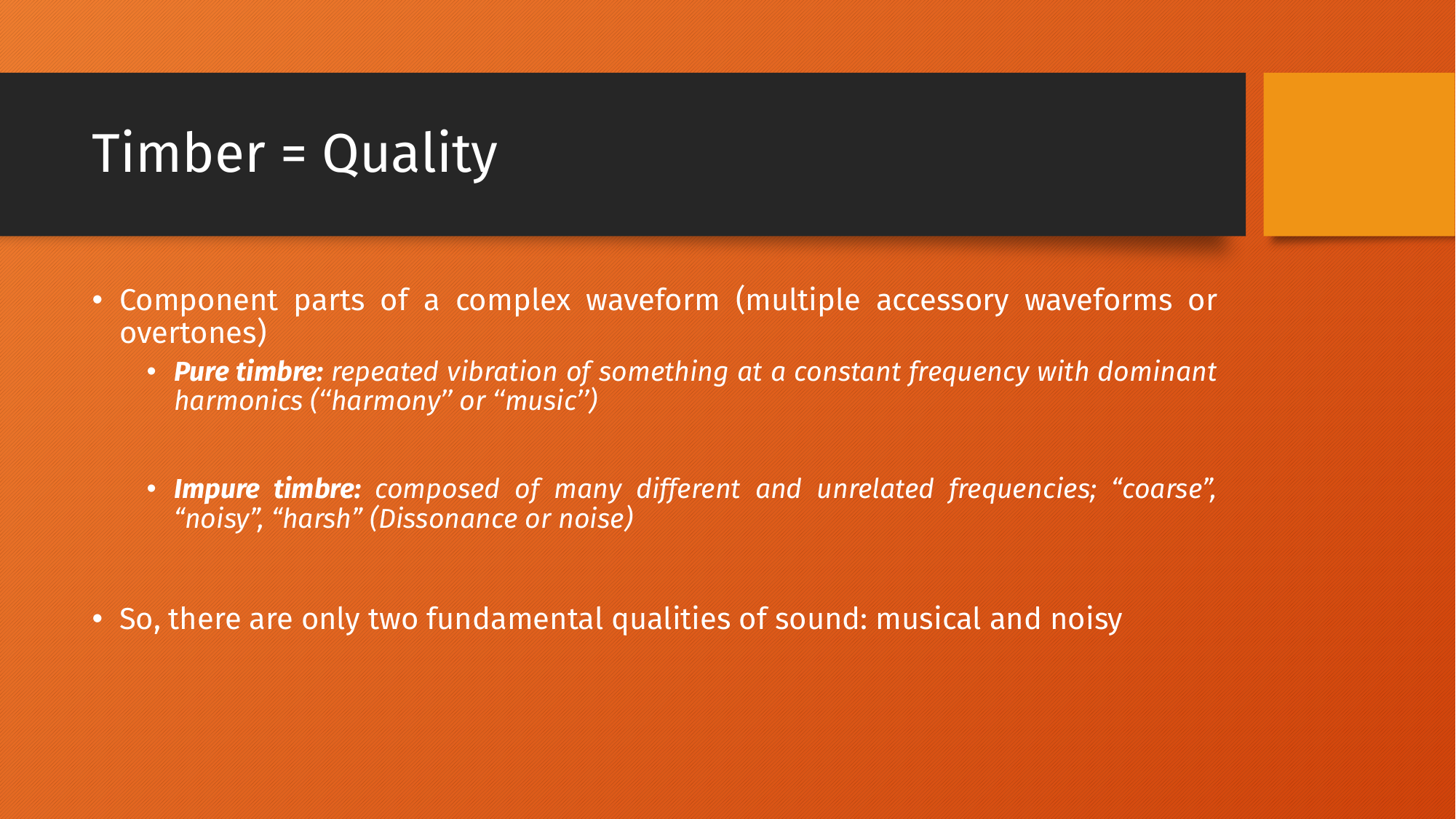

# Timber = Quality
Component parts of a complex waveform (multiple accessory waveforms or overtones)
Pure timbre: repeated vibration of something at a constant frequency with dominant harmonics (‘‘harmony’’ or ‘‘music’’)

Impure timbre: composed of many different and unrelated frequencies; “coarse”, “noisy”, “harsh” (Dissonance or noise)

So, there are only two fundamental qualities of sound: musical and noisy